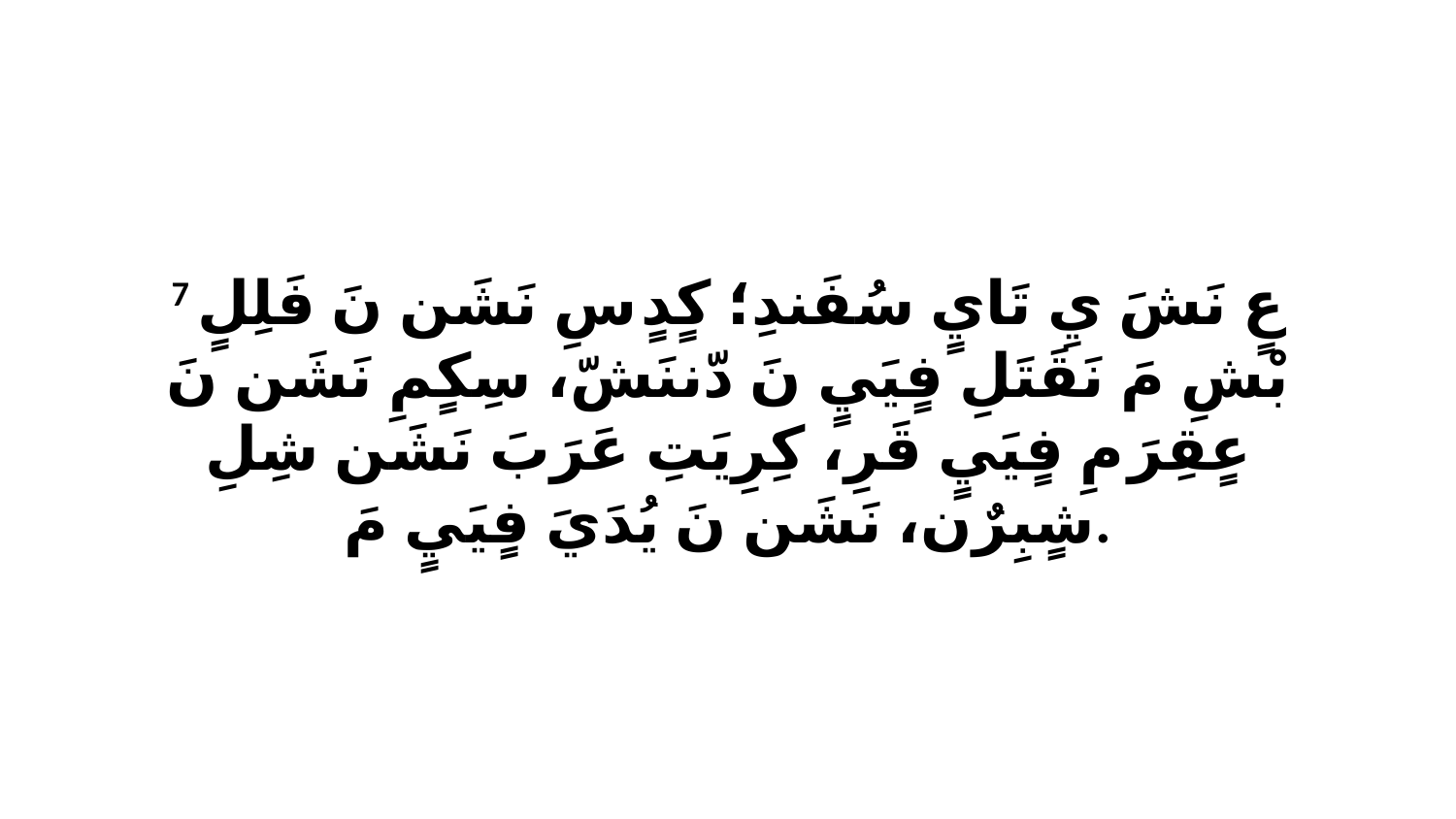

7 عٍ نَشَ يِ تَايٍ سُفَندِ؛ كٍدٍ سِ نَشَن نَ فَلِلٍ بْشِ مَ نَقَتَلِ فٍيَيٍ نَ دّننَشّ، سِكٍمِ نَشَن نَ عٍقِرَ مِ فٍيَيٍ قَرِ، كِرِيَتِ عَرَبَ نَشَن شِلِ شٍبِرٌن، نَشَن نَ يُدَيَ فٍيَيٍ مَ.